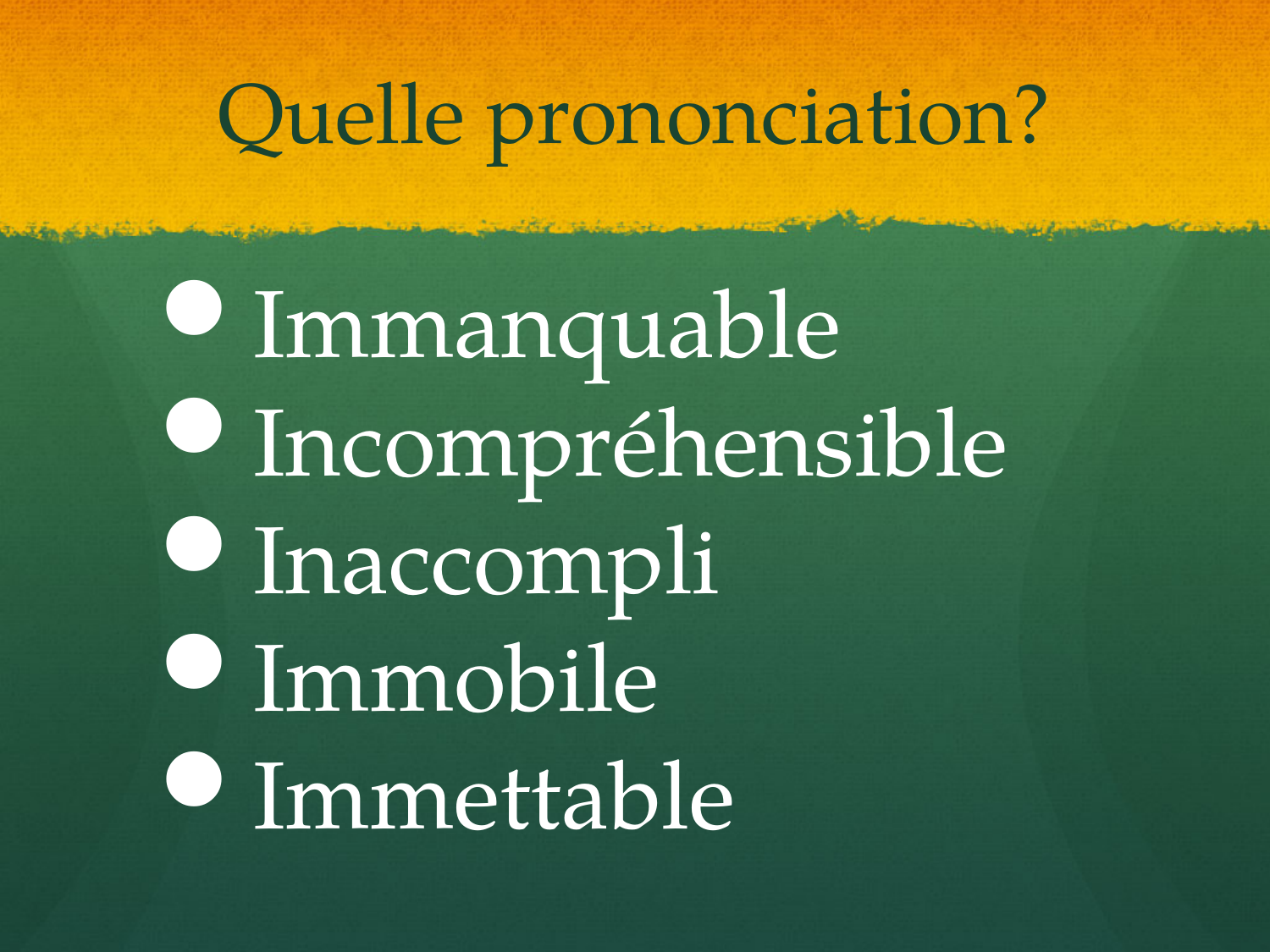

# Quelle prononciation?
Immanquable
Incompréhensible
Inaccompli
Immobile
Immettable